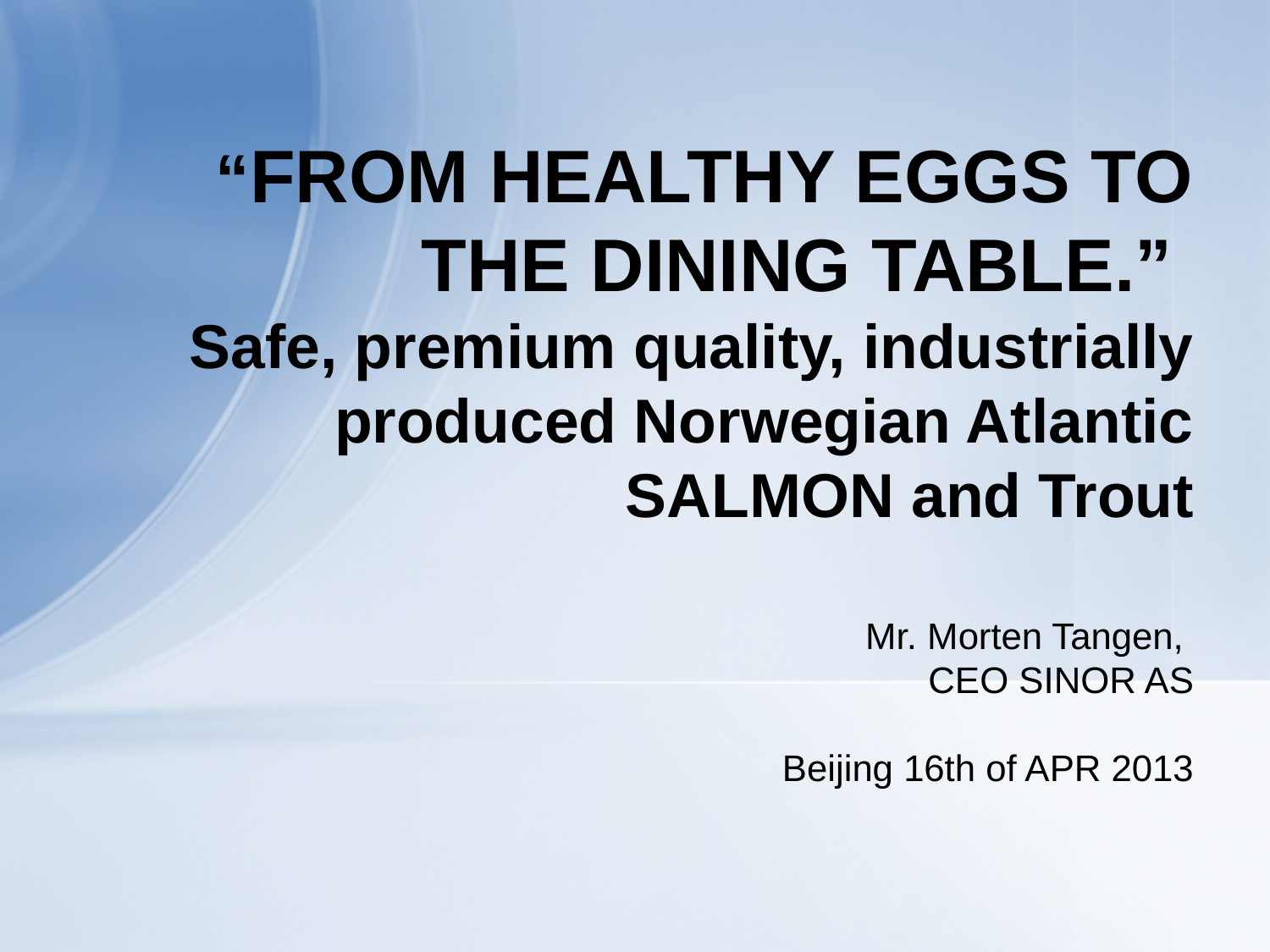

# “FROM HEALTHY EGGS TO THE DINING TABLE.” Safe, premium quality, industrially produced Norwegian Atlantic SALMON and Trout
Mr. Morten Tangen,
CEO SINOR AS

Beijing 16th of APR 2013